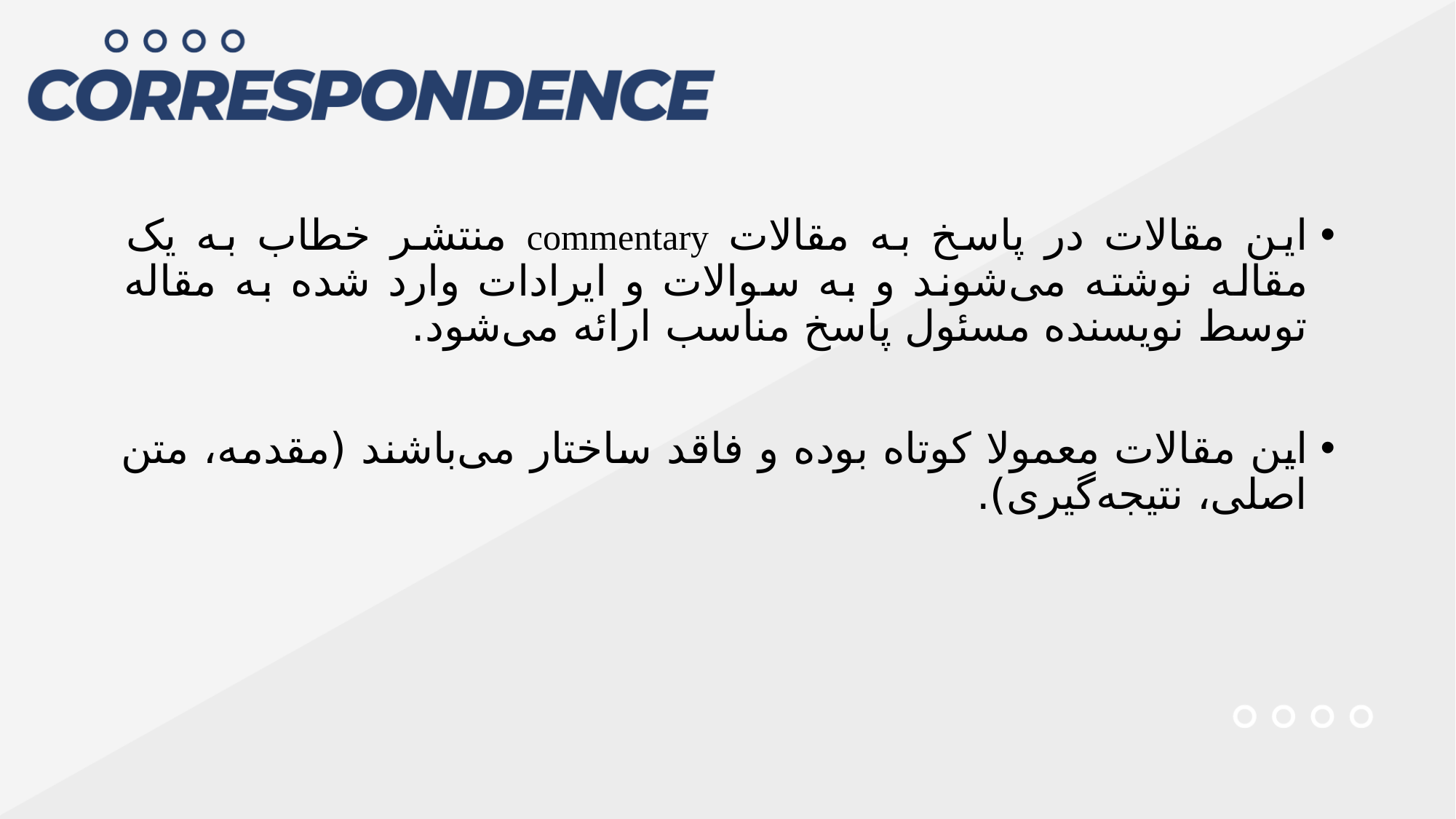

این مقالات در پاسخ به مقالات commentary منتشر خطاب به یک مقاله نوشته می‌شوند و به سوالات و ایرادات وارد شده به مقاله توسط نویسنده مسئول پاسخ مناسب ارائه می‌شود.

این مقالات معمولا کوتاه بوده و فاقد ساختار می‌باشند (مقدمه، متن اصلی، نتیجه‌گیری).